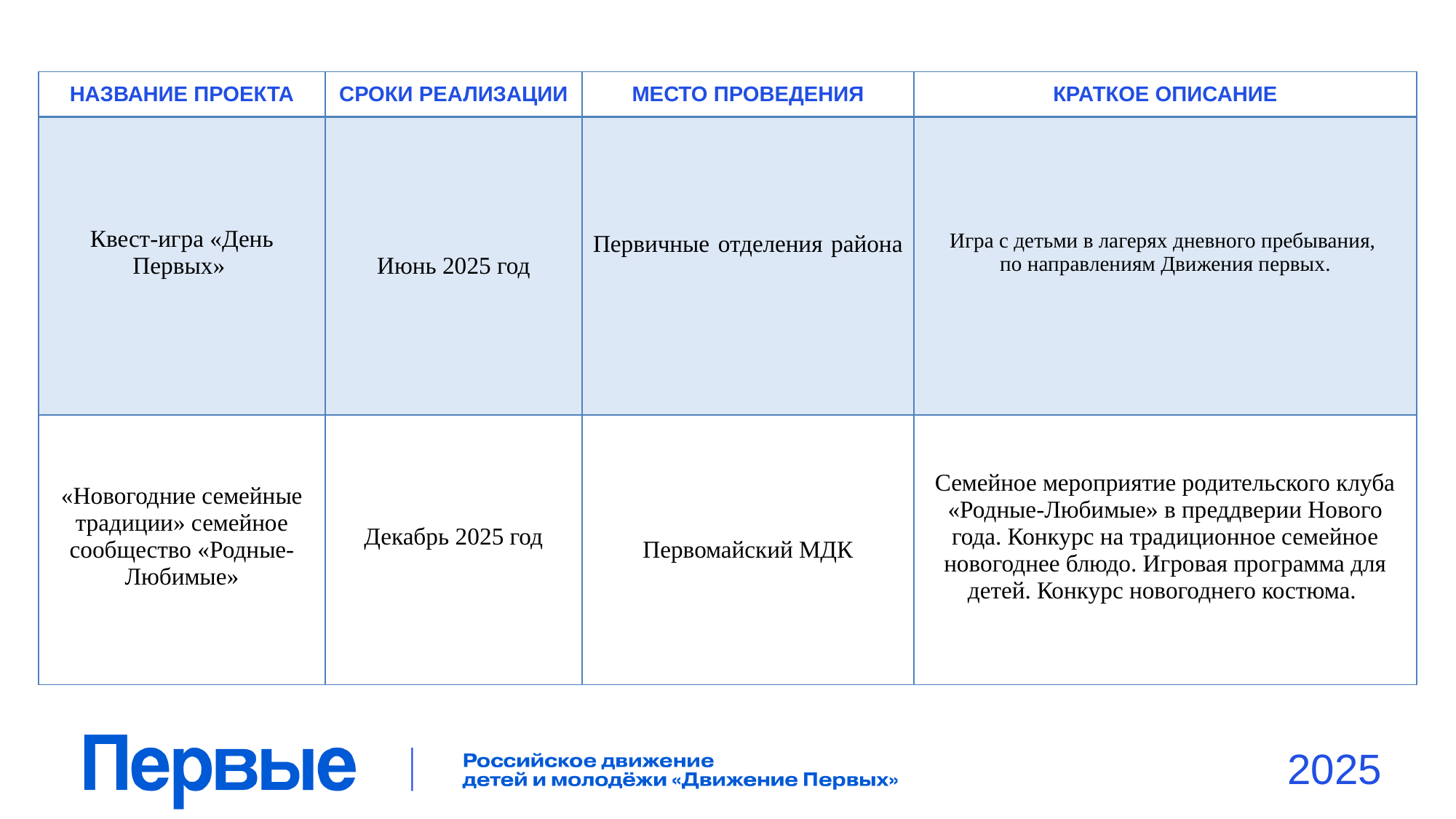

| НАЗВАНИЕ ПРОЕКТА | СРОКИ РЕАЛИЗАЦИИ | МЕСТО ПРОВЕДЕНИЯ | КРАТКОЕ ОПИСАНИЕ |
| --- | --- | --- | --- |
| Квест-игра «День Первых» | Июнь 2025 год | Первичные отделения района | Игра с детьми в лагерях дневного пребывания, по направлениям Движения первых. |
| «Новогодние семейные традиции» семейное сообщество «Родные-Любимые» | Декабрь 2025 год | Первомайский МДК | Семейное мероприятие родительского клуба «Родные-Любимые» в преддверии Нового года. Конкурс на традиционное семейное новогоднее блюдо. Игровая программа для детей. Конкурс новогоднего костюма. |
2025